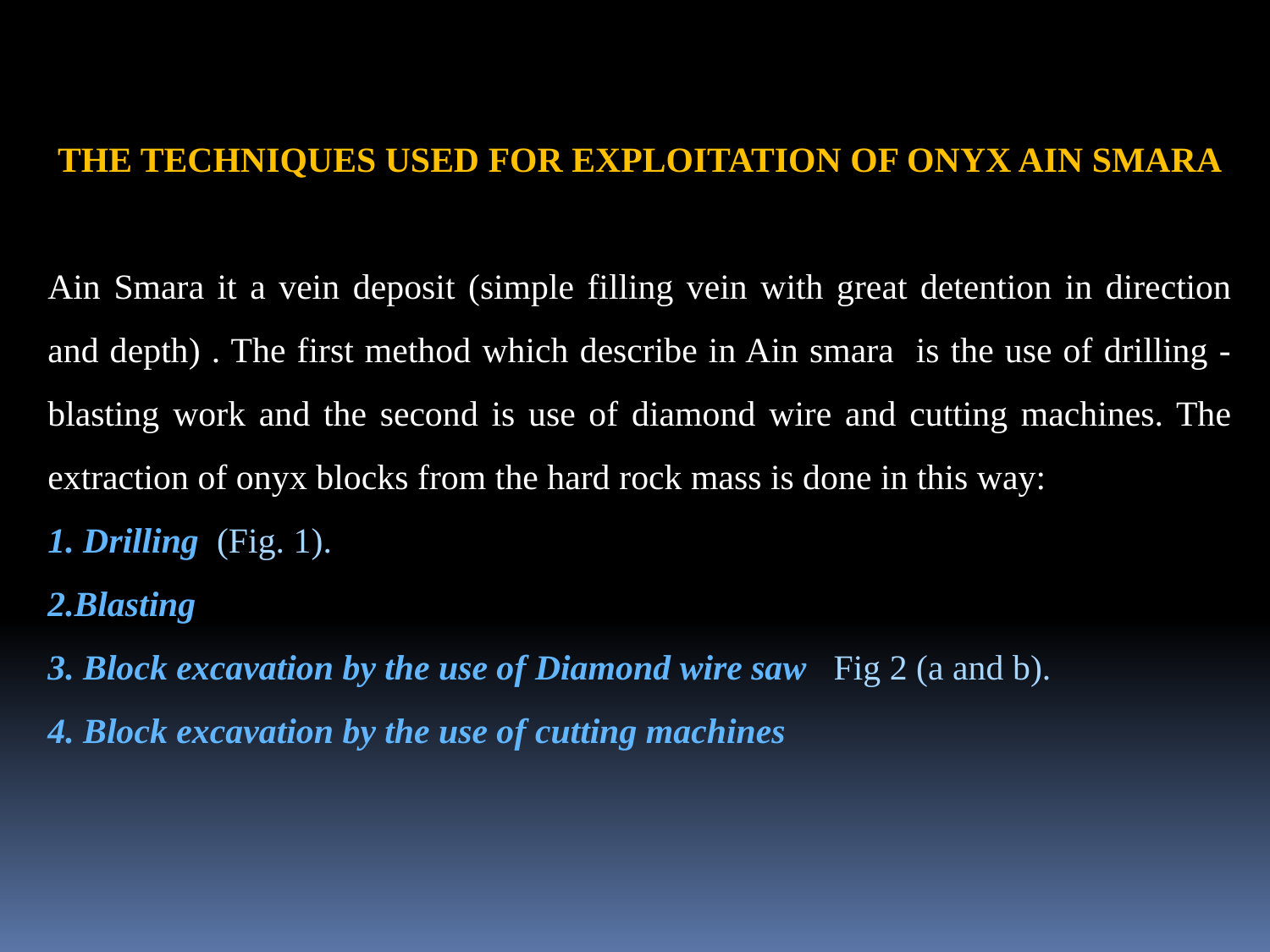

THE TECHNIQUES USED FOR EXPLOITATION OF ONYX AIN SMARA

Ain Smara it a vein deposit (simple filling vein with great detention in direction and depth) . The first method which describe in Ain smara  is the use of drilling -blasting work and the second is use of diamond wire and cutting machines. The extraction of onyx blocks from the hard rock mass is done in this way:
1. Drilling  (Fig. 1).
2.Blasting
3. Block excavation by the use of Diamond wire saw   Fig 2 (a and b).
4. Block excavation by the use of cutting machines